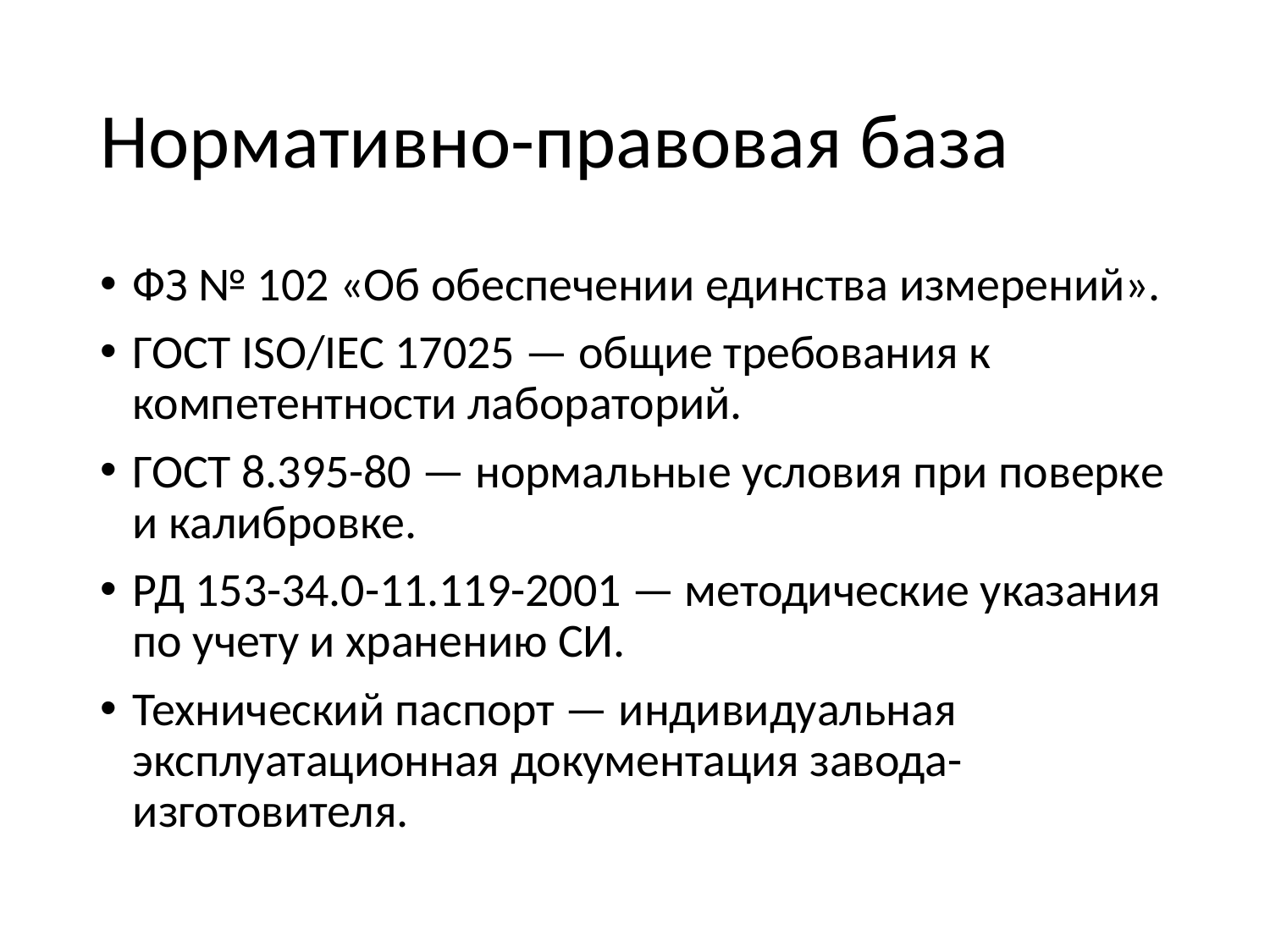

# Нормативно-правовая база
ФЗ № 102 «Об обеспечении единства измерений».
ГОСТ ISO/IEC 17025 — общие требования к компетентности лабораторий.
ГОСТ 8.395-80 — нормальные условия при поверке и калибровке.
РД 153-34.0-11.119-2001 — методические указания по учету и хранению СИ.
Технический паспорт — индивидуальная эксплуатационная документация завода-изготовителя.